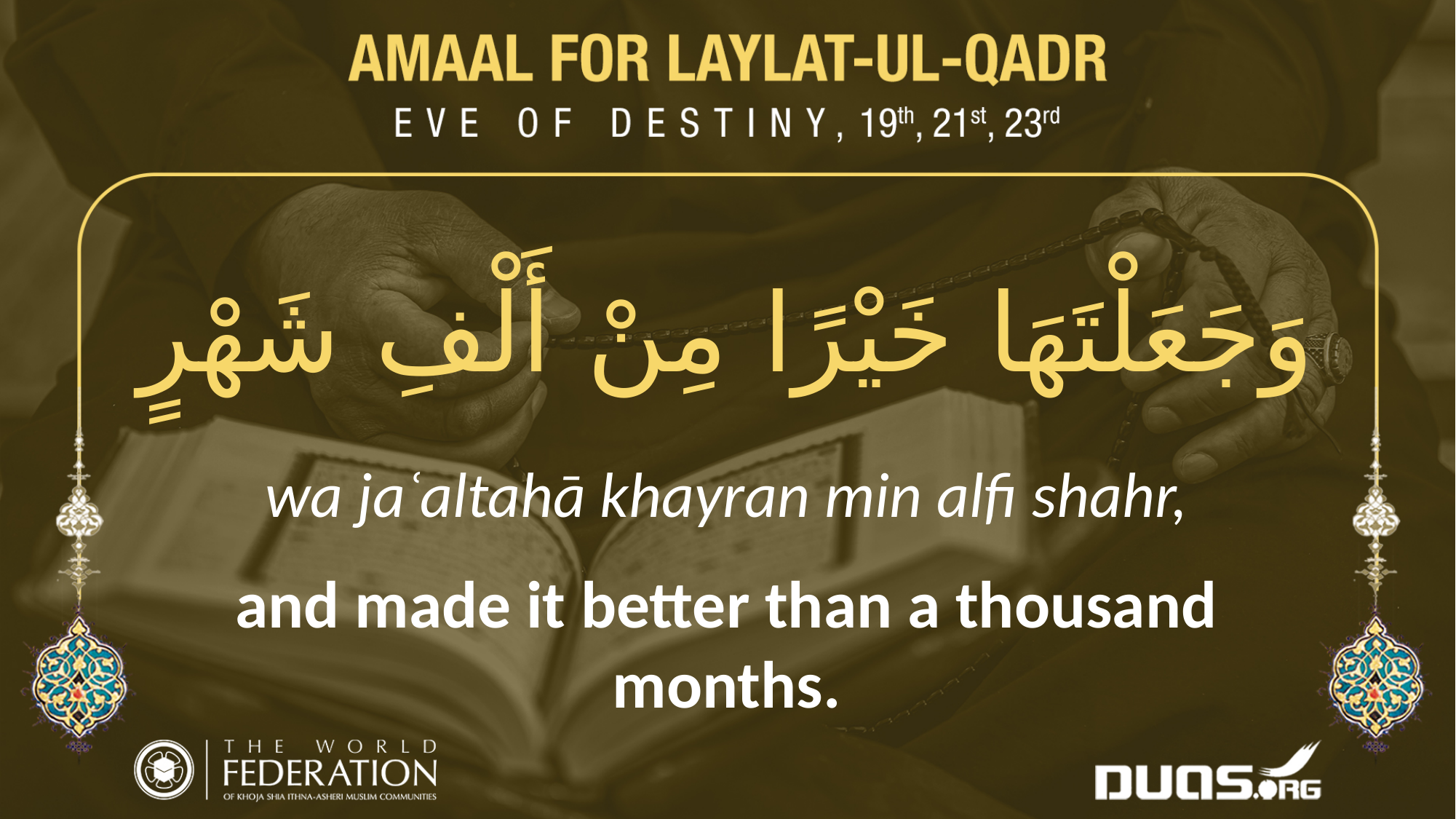

وَجَعَلْتَهَا خَيْرًا مِنْ أَلْفِ شَهْرٍ
wa jaʿaltahā khayran min alfi shahr,
and made it better than a thousand months.